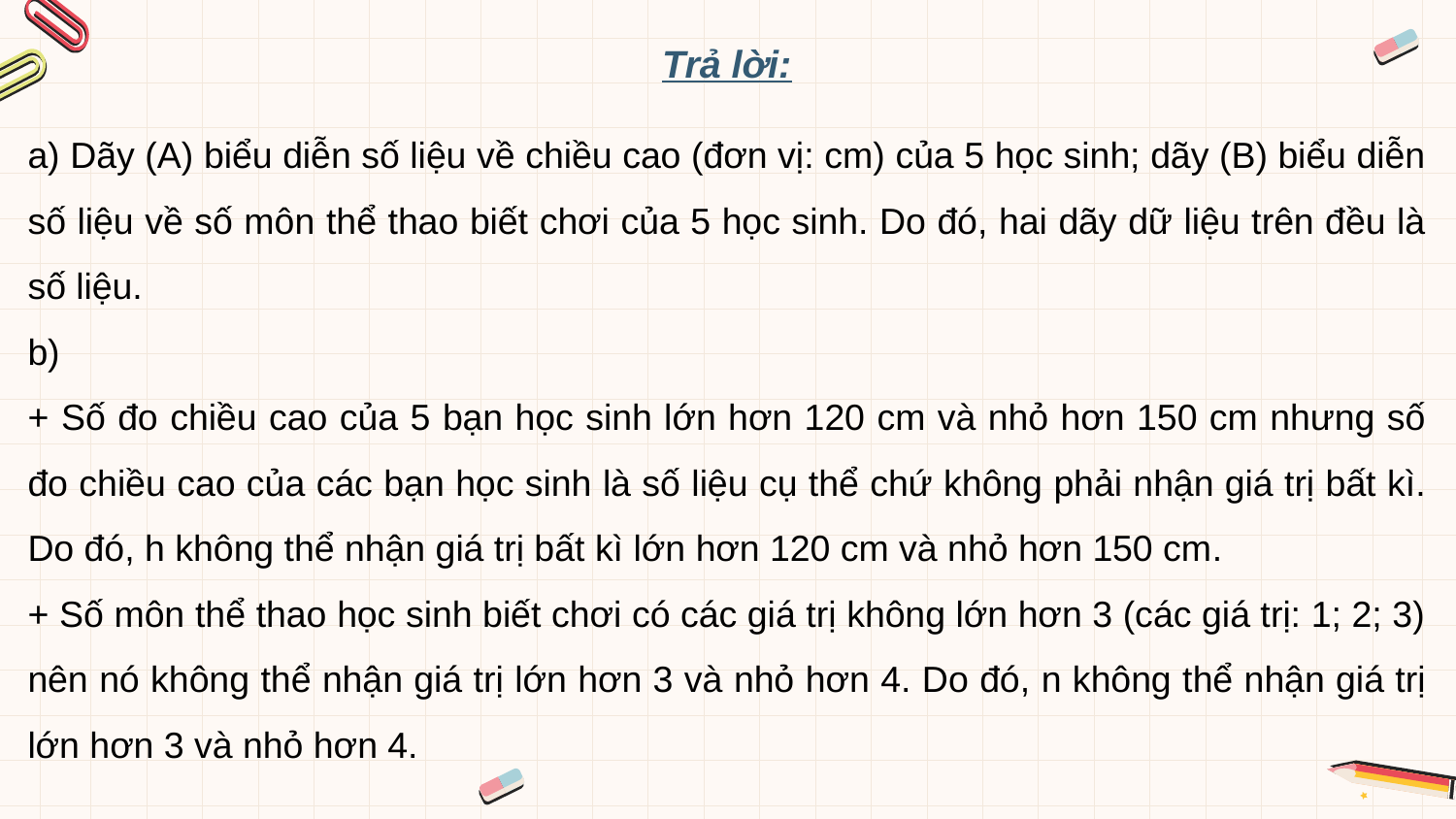

Trả lời:

a) Dãy (A) biểu diễn số liệu về chiều cao (đơn vị: cm) của 5 học sinh; dãy (B) biểu diễn số liệu về số môn thể thao biết chơi của 5 học sinh. Do đó, hai dãy dữ liệu trên đều là số liệu.
b)
+ Số đo chiều cao của 5 bạn học sinh lớn hơn 120 cm và nhỏ hơn 150 cm nhưng số đo chiều cao của các bạn học sinh là số liệu cụ thể chứ không phải nhận giá trị bất kì. Do đó, h không thể nhận giá trị bất kì lớn hơn 120 cm và nhỏ hơn 150 cm.
+ Số môn thể thao học sinh biết chơi có các giá trị không lớn hơn 3 (các giá trị: 1; 2; 3) nên nó không thể nhận giá trị lớn hơn 3 và nhỏ hơn 4. Do đó, n không thể nhận giá trị lớn hơn 3 và nhỏ hơn 4.